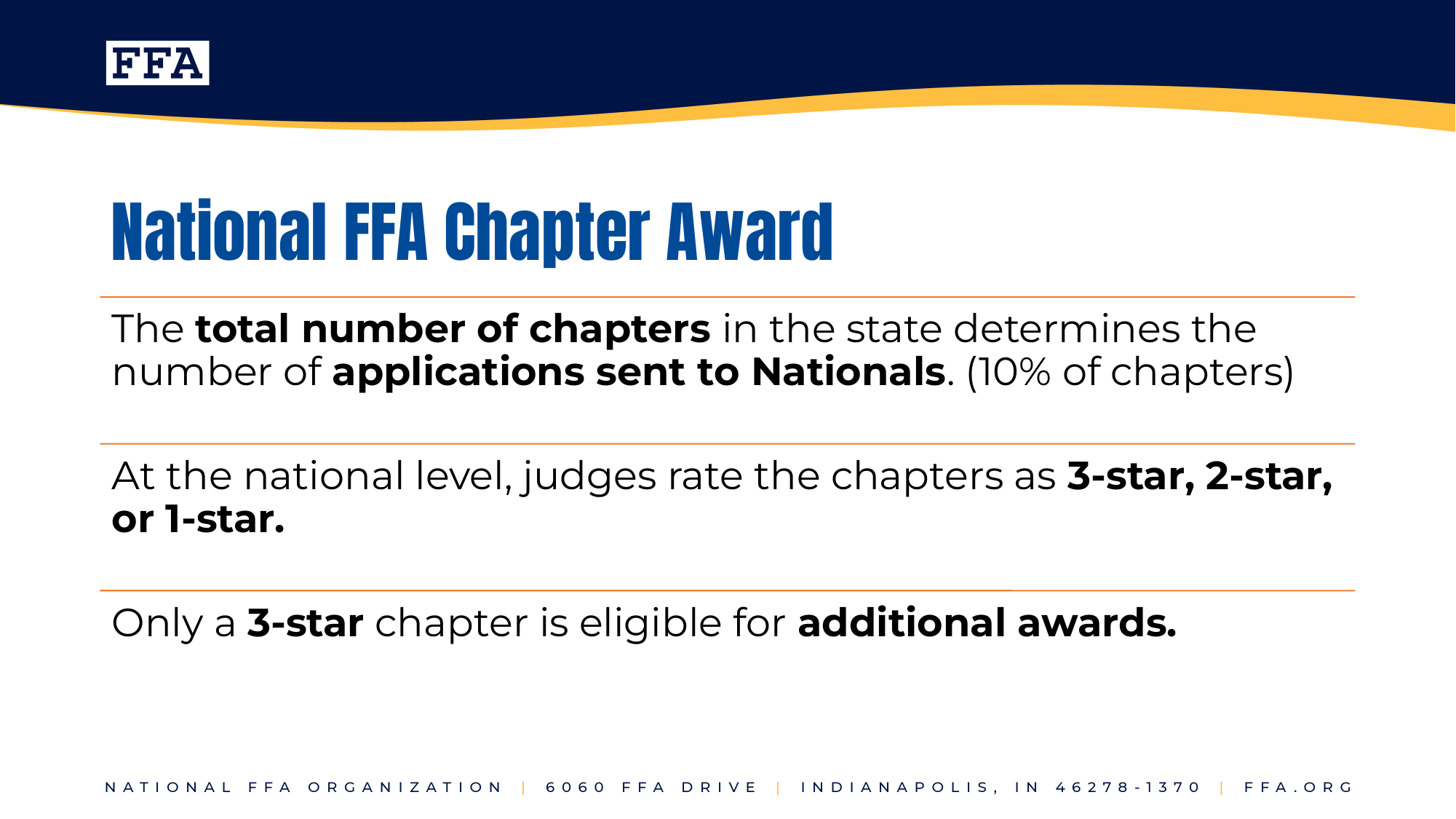

# National FFA Chapter Award
The total number of chapters in the state determines the number of applications sent to Nationals. (10% of chapters)
At the national level, judges rate the chapters as 3-star, 2-star, or 1-star.
Only a 3-star chapter is eligible for additional awards.